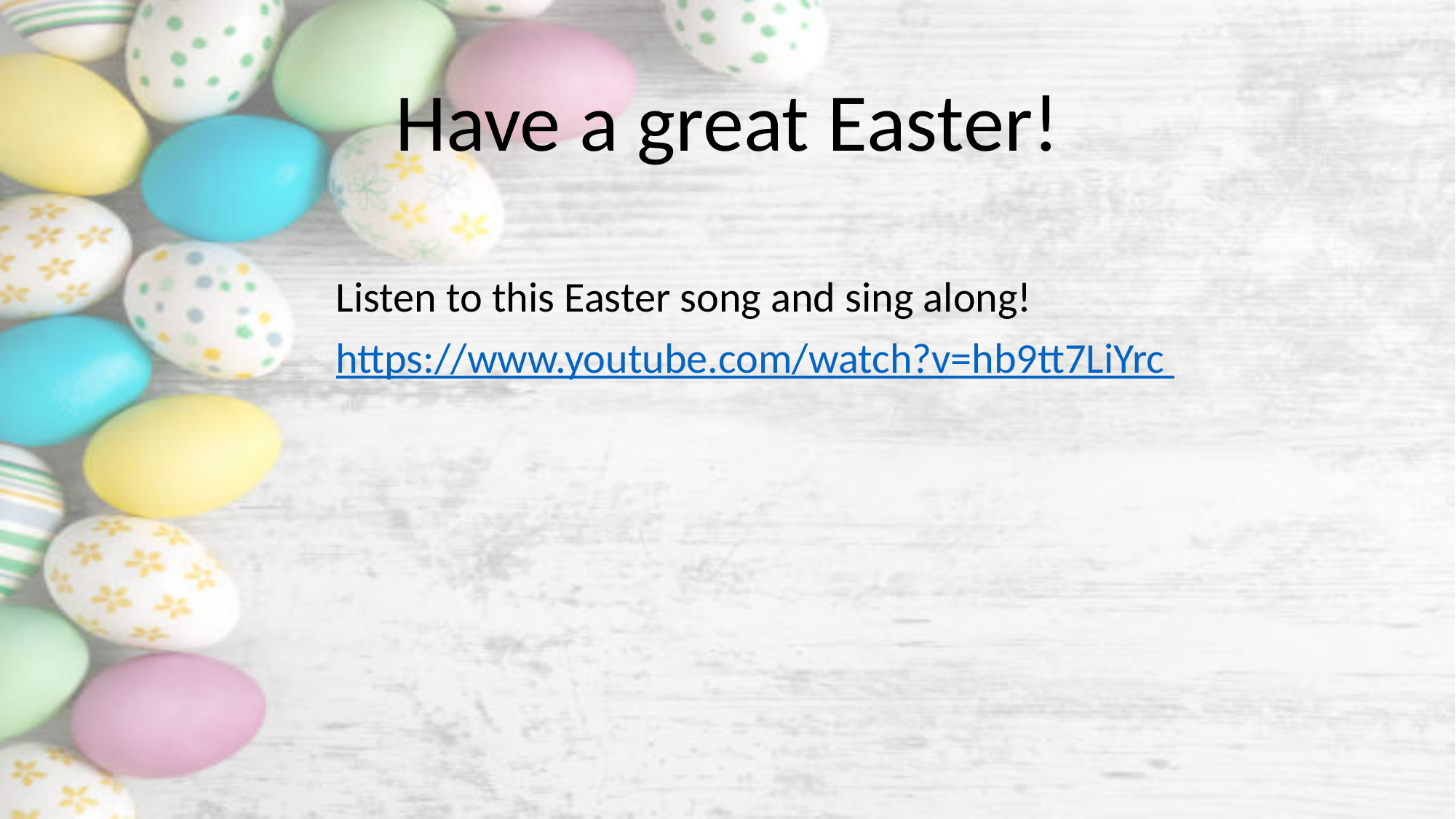

# Have a great Easter!
Listen to this Easter song and sing along!
https://www.youtube.com/watch?v=hb9tt7LiYrc